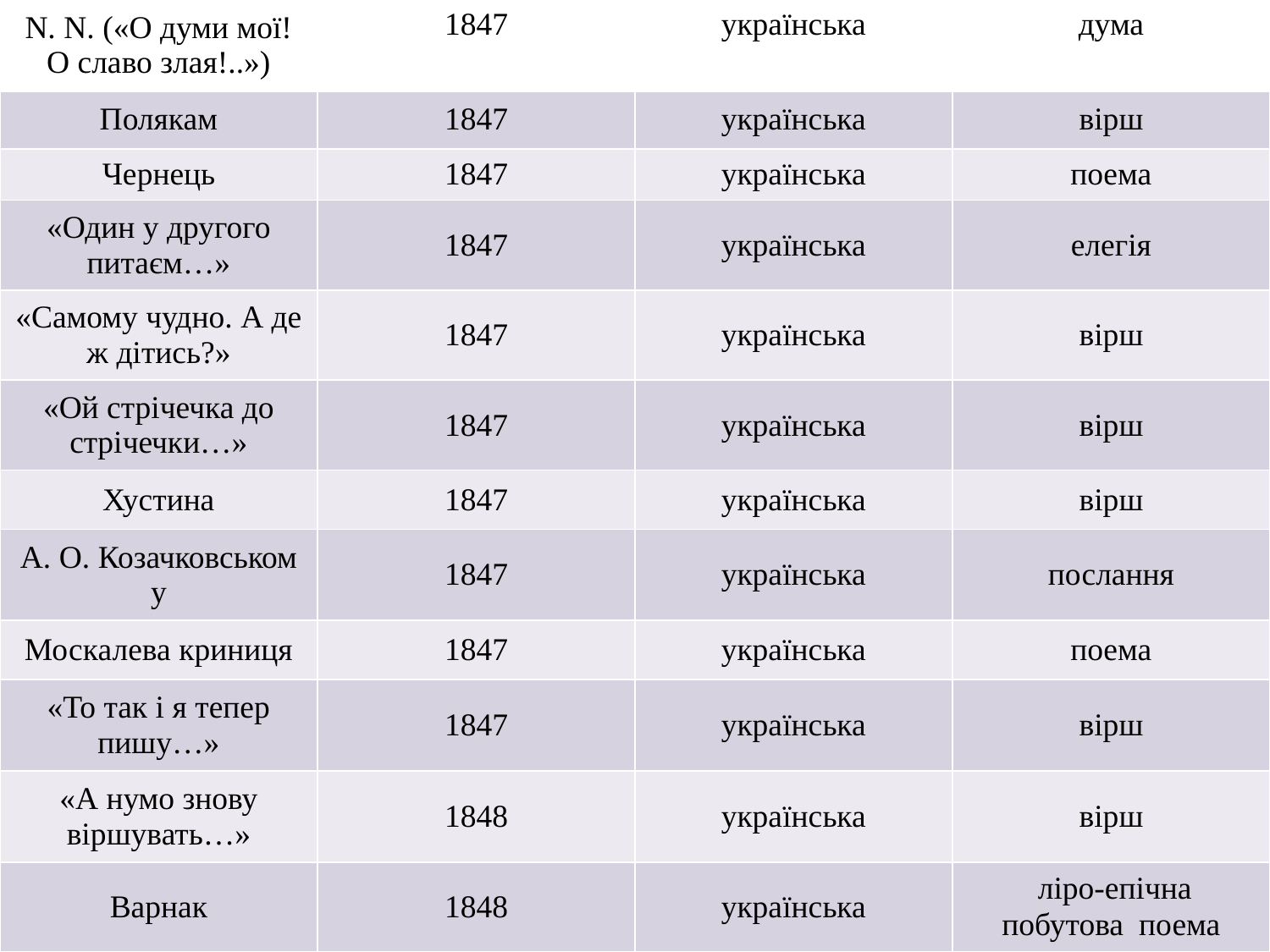

| N. N. («О думи мої! О славо злая!..») | 1847 | українська | дума |
| --- | --- | --- | --- |
| Полякам | 1847 | українська | вірш |
| Чернець | 1847 | українська | поема |
| «Один у другого питаєм…» | 1847 | українська | елегія |
| «Самому чудно. А де ж дітись?» | 1847 | українська | вірш |
| «Ой стрічечка до стрічечки…» | 1847 | українська | вірш |
| Хустина | 1847 | українська | вірш |
| А. О. Козачковському | 1847 | українська | послання |
| Москалева криниця | 1847 | українська | поема |
| «То так і я тепер пишу…» | 1847 | українська | вірш |
| «А нумо знову віршувать…» | 1848 | українська | вірш |
| Варнак | 1848 | українська | ліро-епічна побутова  поема |
#